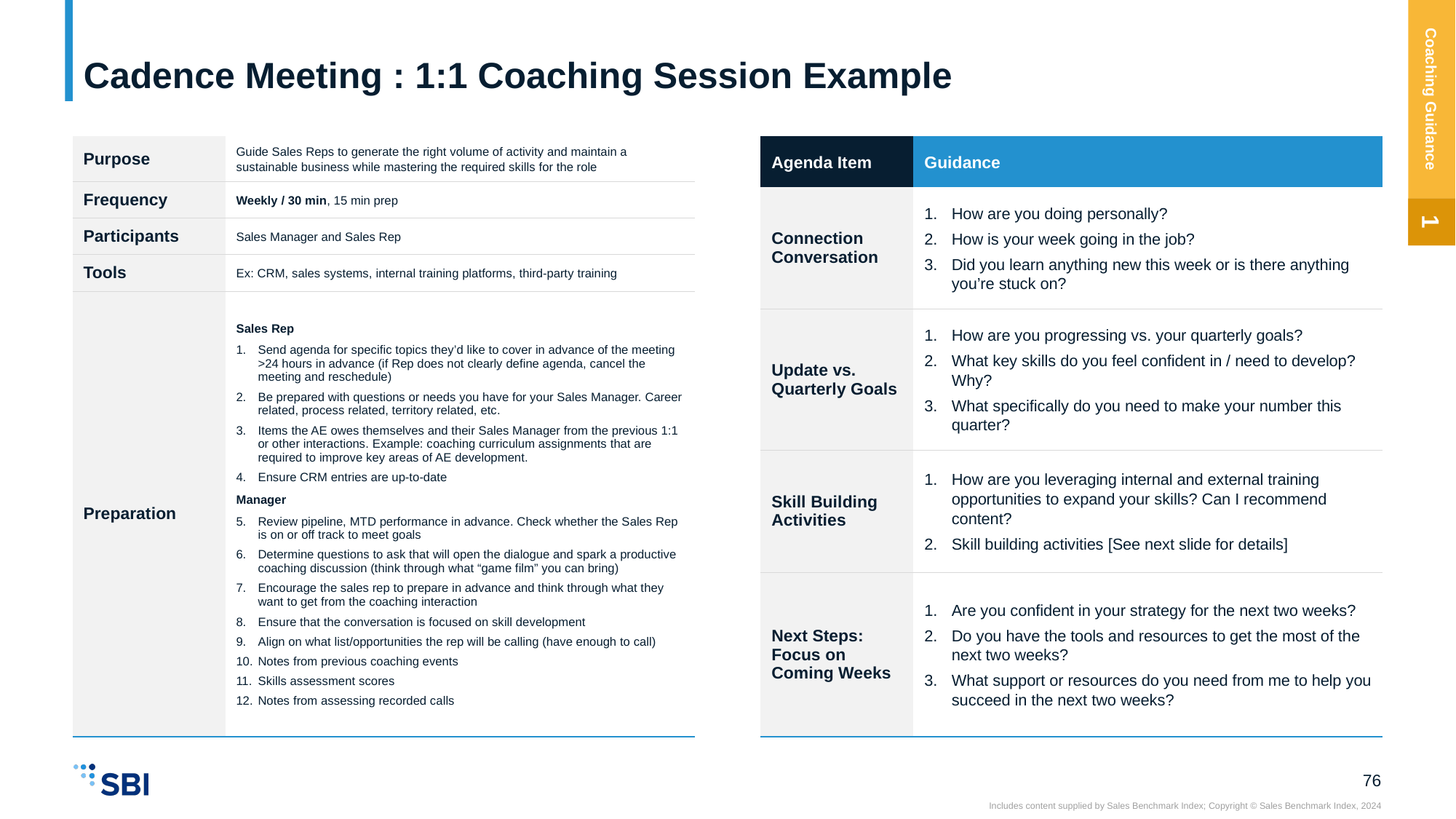

# Cadence Meeting : 1:1 Coaching Session Example
Coaching Guidance
| Purpose | Guide Sales Reps to generate the right volume of activity and maintain a sustainable business while mastering the required skills for the role |
| --- | --- |
| Frequency | Weekly / 30 min, 15 min prep |
| Participants | Sales Manager and Sales Rep |
| Tools | Ex: CRM, sales systems, internal training platforms, third-party training |
| Preparation | Sales Rep Send agenda for specific topics they’d like to cover in advance of the meeting >24 hours in advance (if Rep does not clearly define agenda, cancel the meeting and reschedule) Be prepared with questions or needs you have for your Sales Manager. Career related, process related, territory related, etc. Items the AE owes themselves and their Sales Manager from the previous 1:1 or other interactions. Example: coaching curriculum assignments that are required to improve key areas of AE development. Ensure CRM entries are up-to-date Manager Review pipeline, MTD performance in advance. Check whether the Sales Rep is on or off track to meet goals Determine questions to ask that will open the dialogue and spark a productive coaching discussion (think through what “game film” you can bring) Encourage the sales rep to prepare in advance and think through what they want to get from the coaching interaction Ensure that the conversation is focused on skill development Align on what list/opportunities the rep will be calling (have enough to call) Notes from previous coaching events Skills assessment scores Notes from assessing recorded calls |
| Agenda Item | Guidance |
| --- | --- |
| Connection Conversation | How are you doing personally? How is your week going in the job? Did you learn anything new this week or is there anything you’re stuck on? |
| Update vs. Quarterly Goals | How are you progressing vs. your quarterly goals? What key skills do you feel confident in / need to develop? Why? What specifically do you need to make your number this quarter? |
| Skill Building Activities | How are you leveraging internal and external training opportunities to expand your skills? Can I recommend content? Skill building activities [See next slide for details] |
| Next Steps: Focus on Coming Weeks | Are you confident in your strategy for the next two weeks? Do you have the tools and resources to get the most of the next two weeks? What support or resources do you need from me to help you succeed in the next two weeks? |
4
1